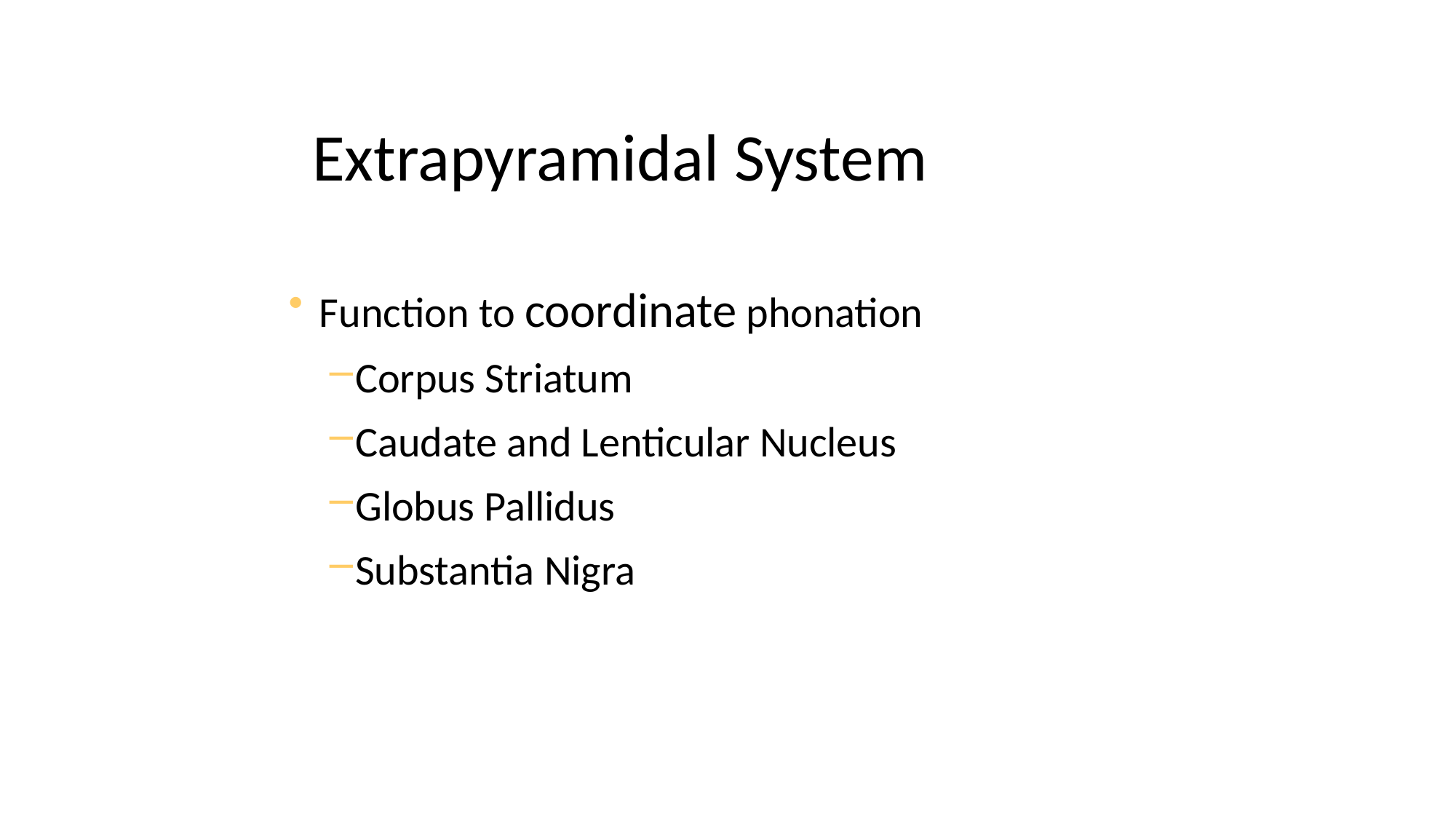

# Extrapyramidal System
Function to coordinate phonation
Corpus Striatum
Caudate and Lenticular Nucleus
Globus Pallidus
Substantia Nigra